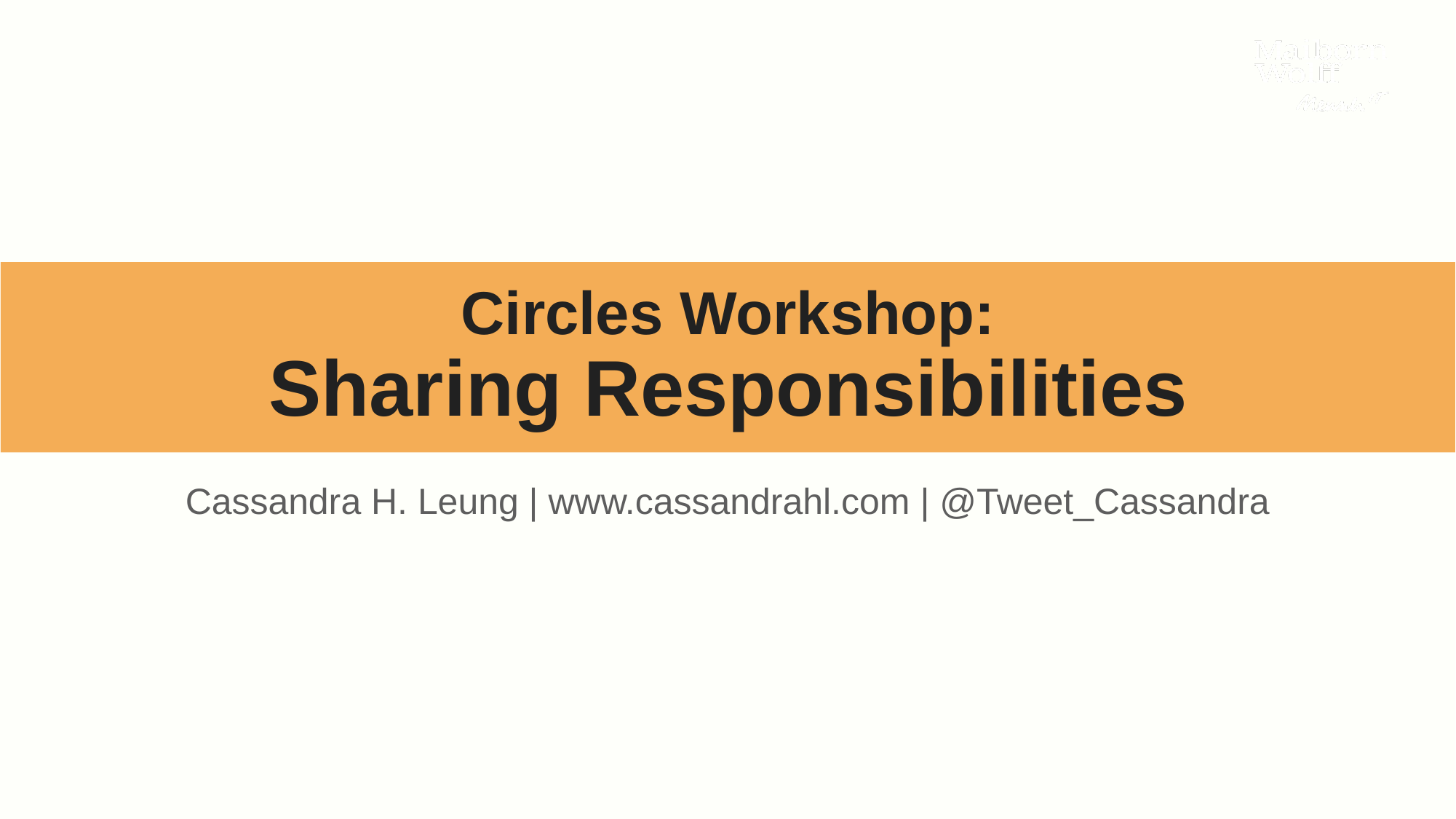

# Circles Workshop: Sharing Responsibilities
Cassandra H. Leung | www.cassandrahl.com | @Tweet_Cassandra